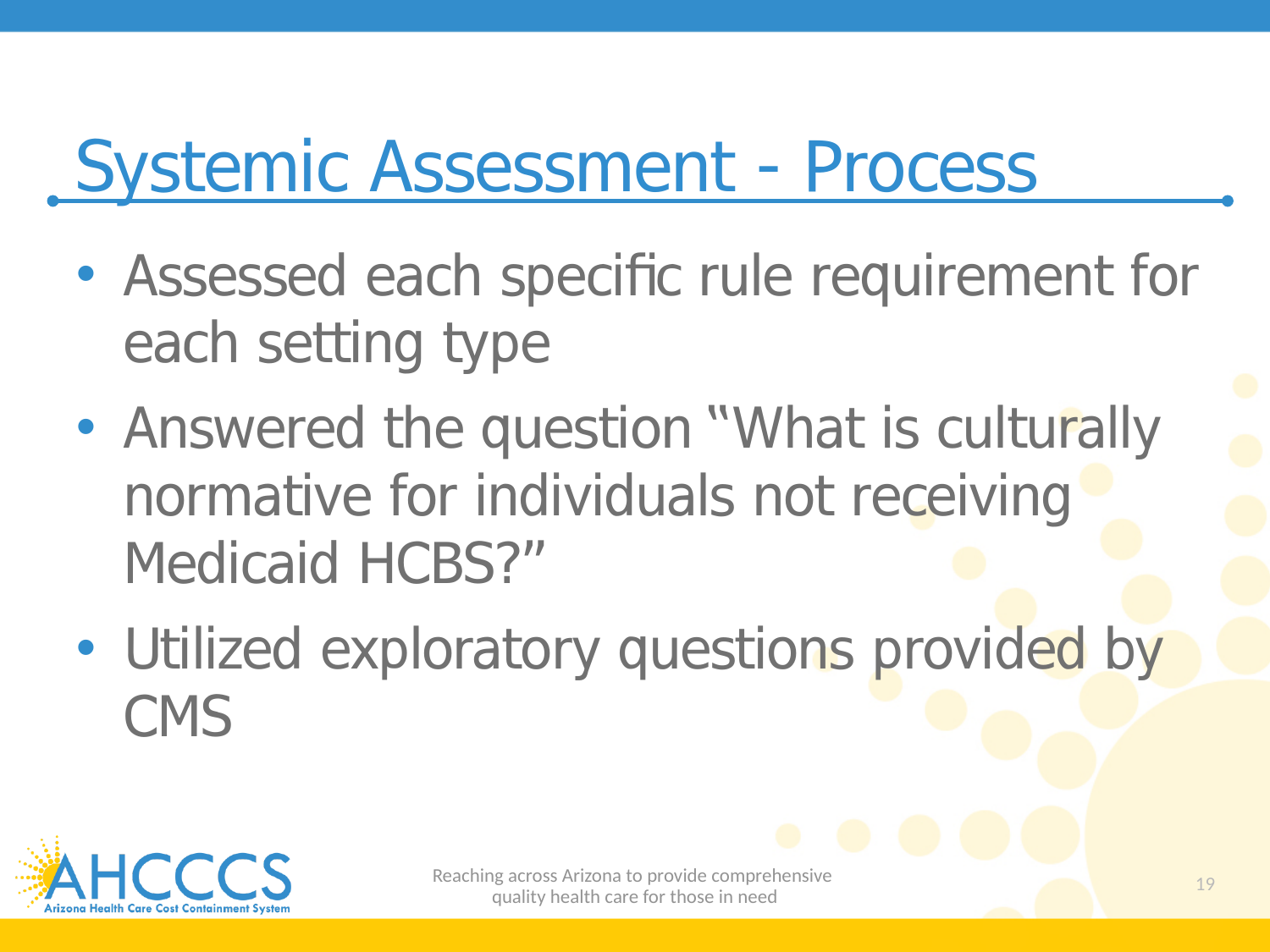

# Systemic Assessment - Process
Assessed each specific rule requirement for each setting type
Answered the question “What is culturally normative for individuals not receiving Medicaid HCBS?”
Utilized exploratory questions provided by CMS
Reaching across Arizona to provide comprehensive
quality health care for those in need
19